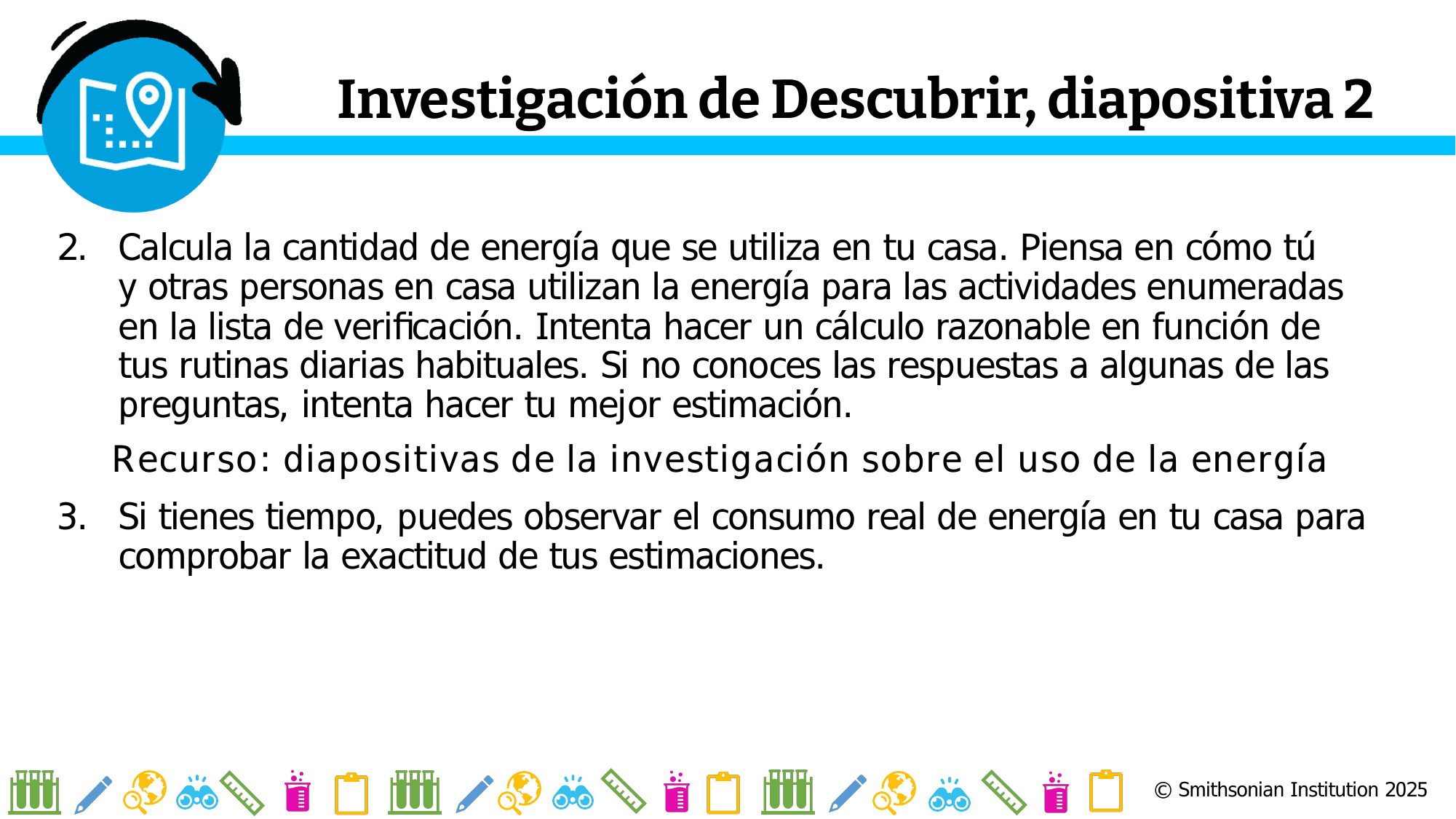

# Investigación de Descubrir, diapositiva 2
Calcula la cantidad de energía que se utiliza en tu casa. Piensa en cómo tú
y otras personas en casa utilizan la energía para las actividades enumeradas
en la lista de verificación. Intenta hacer un cálculo razonable en función de
tus rutinas diarias habituales. Si no conoces las respuestas a algunas de las preguntas, intenta hacer tu mejor estimación.
Recurso: diapositivas de la investigación sobre el uso de la energía
Si tienes tiempo, puedes observar el consumo real de energía en tu casa para comprobar la exactitud de tus estimaciones.